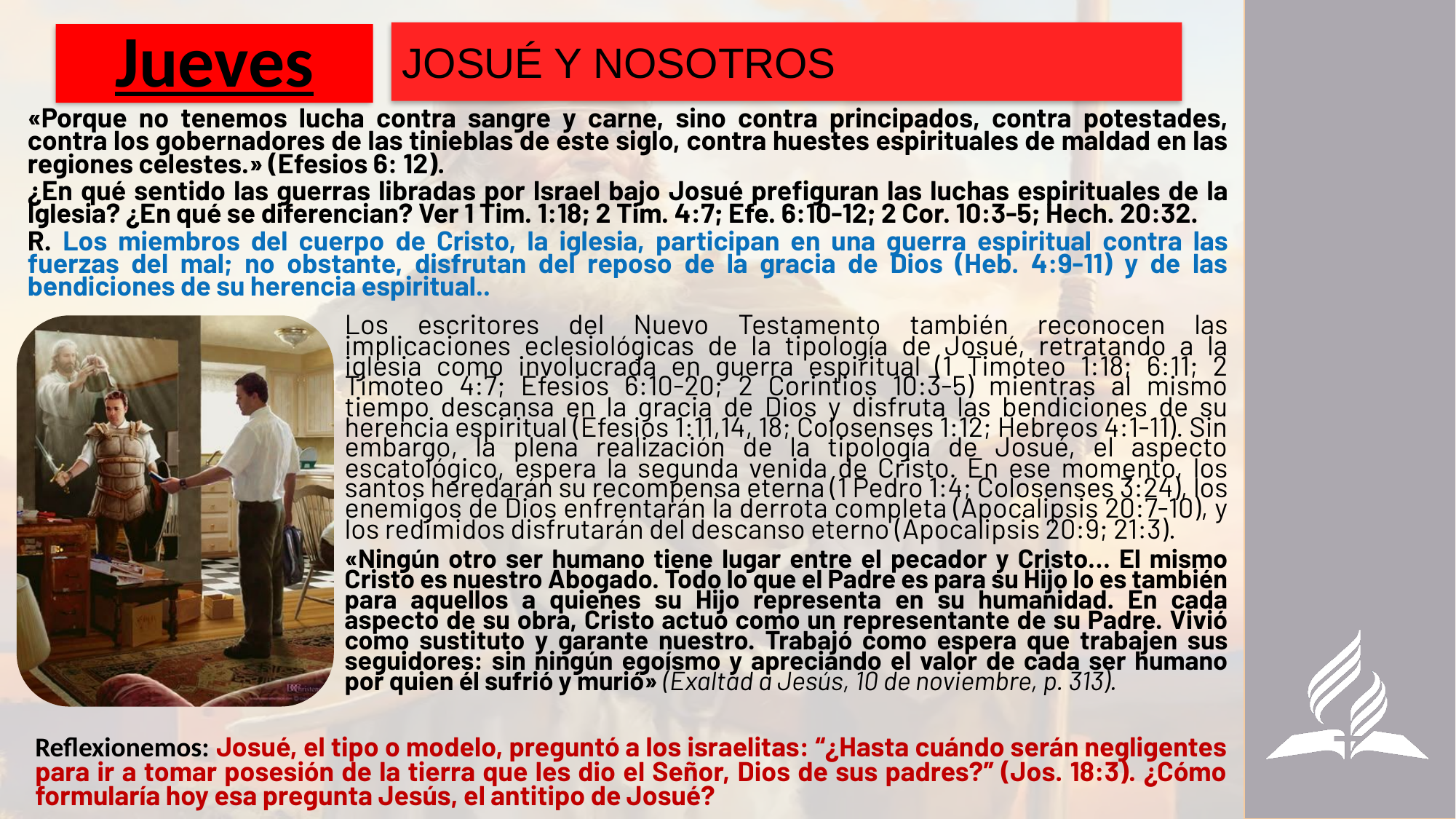

JOSUÉ Y NOSOTROS
# Jueves
«Porque no tenemos lucha contra sangre y carne, sino contra principados, contra potestades, contra los gobernadores de las tinieblas de este siglo, contra huestes espirituales de maldad en las regiones celestes.» (Efesios 6: 12).
¿En qué sentido las guerras libradas por Israel bajo Josué prefiguran las luchas espirituales de la Iglesia? ¿En qué se diferencian? Ver 1 Tim. 1:18; 2 Tim. 4:7; Efe. 6:10-12; 2 Cor. 10:3-5; Hech. 20:32.
R. Los miembros del cuerpo de Cristo, la iglesia, participan en una guerra espiritual contra las fuerzas del mal; no obstante, disfrutan del reposo de la gracia de Dios (Heb. 4:9-11) y de las bendiciones de su herencia espiritual..
Los escritores del Nuevo Testamento también reconocen las implicaciones eclesiológicas de la tipología de Josué, retratando a la iglesia como involucrada en guerra espiritual (1 Timoteo 1:18; 6:11; 2 Timoteo 4:7; Efesios 6:10-20; 2 Corintios 10:3-5) mientras al mismo tiempo descansa en la gracia de Dios y disfruta las bendiciones de su herencia espiritual (Efesios 1:11,14, 18; Colosenses 1:12; Hebreos 4:1-11). Sin embargo, la plena realización de la tipología de Josué, el aspecto escatológico, espera la segunda venida de Cristo. En ese momento, los santos heredarán su recompensa eterna (1 Pedro 1:4; Colosenses 3:24), los enemigos de Dios enfrentarán la derrota completa (Apocalipsis 20:7-10), y los redimidos disfrutarán del descanso eterno (Apocalipsis 20:9; 21:3).
«Ningún otro ser humano tiene lugar entre el pecador y Cristo… El mismo Cristo es nuestro Abogado. Todo lo que el Padre es para su Hijo lo es también para aquellos a quienes su Hijo representa en su humanidad. En cada aspecto de su obra, Cristo actuó como un representante de su Padre. Vivió como sustituto y garante nuestro. Trabajó como espera que trabajen sus seguidores: sin ningún egoísmo y apreciando el valor de cada ser humano por quien él sufrió y murió» (Exaltad a Jesús, 10 de noviembre, p. 313).

Reflexionemos: Josué, el tipo o modelo, preguntó a los israelitas: “¿Hasta cuándo serán negligentes para ir a tomar posesión de la tierra que les dio el Señor, Dios de sus padres?” (Jos. 18:3). ¿Cómo formularía hoy esa pregunta Jesús, el antitipo de Josué?